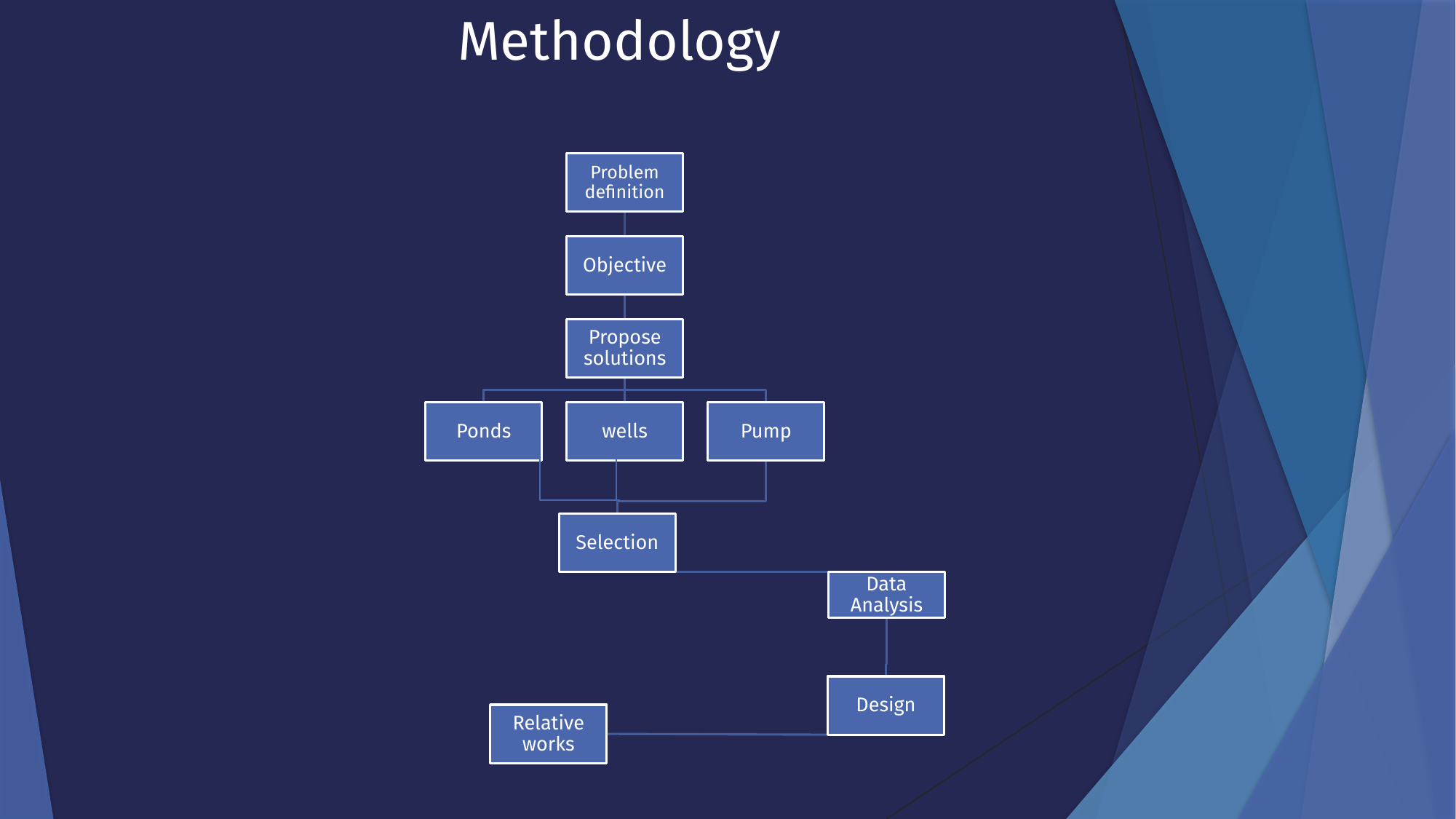

# Methodology
Problem definition
Objective
Propose solutions
Ponds
wells
Pump
Selection
Data Analysis
Design
Relative works